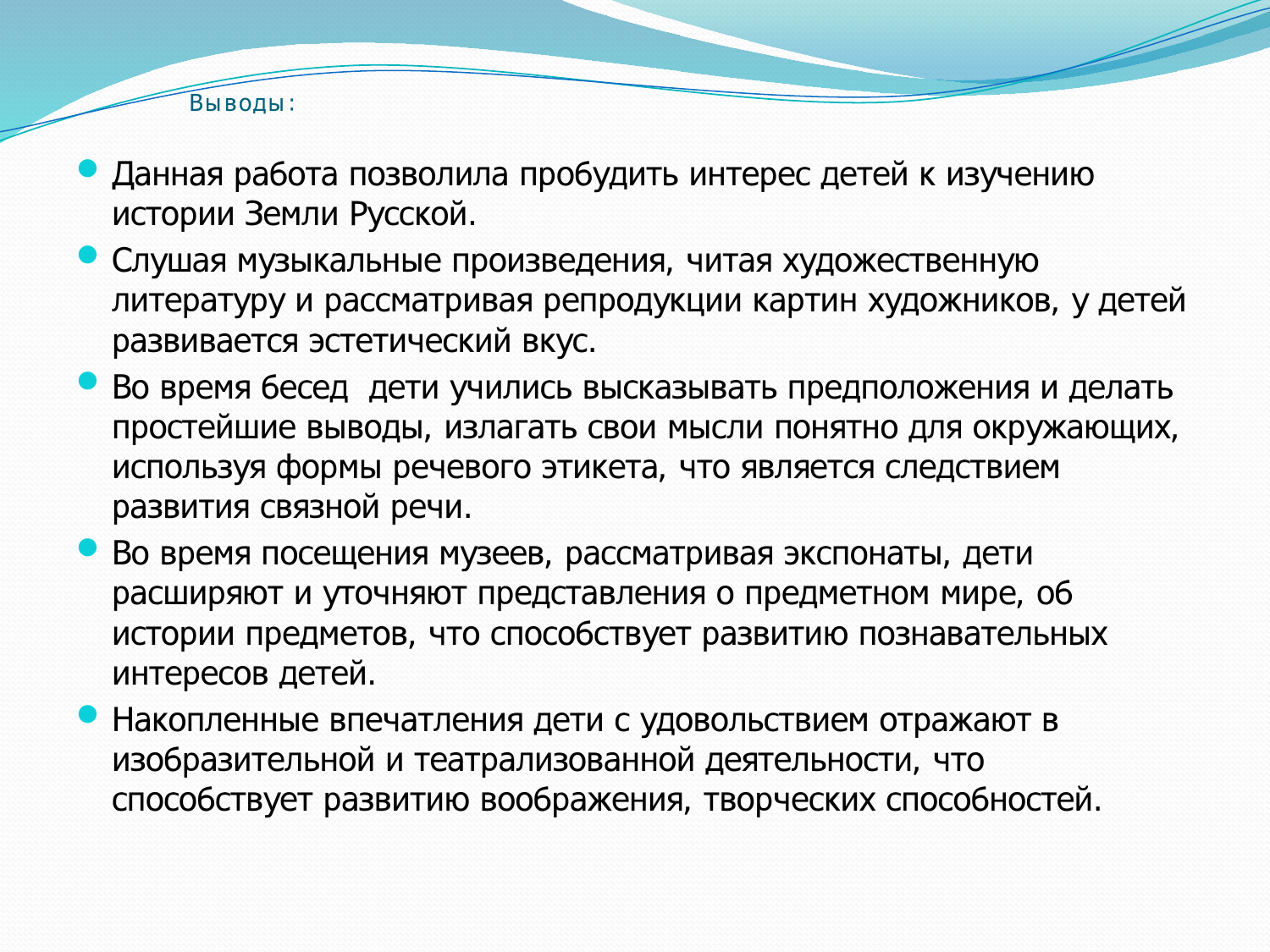

# Выводы:
Данная работа позволила пробудить интерес детей к изучению истории Земли Русской.
Слушая музыкальные произведения, читая художественную литературу и рассматривая репродукции картин художников, у детей развивается эстетический вкус.
Во время бесед  дети учились высказывать предположения и делать простейшие выводы, излагать свои мысли понятно для окружающих, используя формы речевого этикета, что является следствием развития связной речи.
Во время посещения музеев, рассматривая экспонаты, дети расширяют и уточняют представления о предметном мире, об истории предметов, что способствует развитию познавательных интересов детей.
Накопленные впечатления дети с удовольствием отражают в изобразительной и театрализованной деятельности, что способствует развитию воображения, творческих способностей.